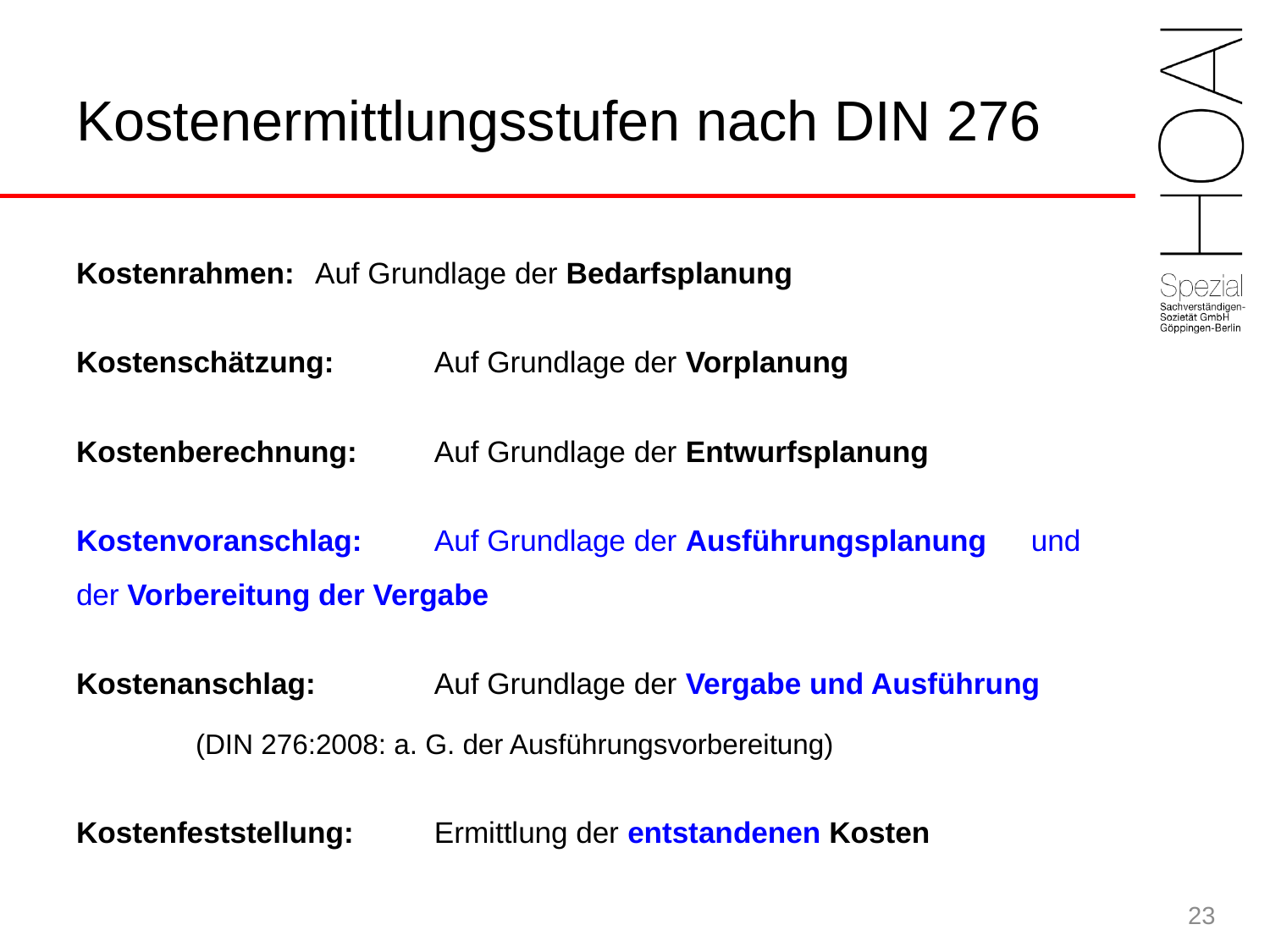

# Kostenermittlungsstufen nach DIN 276

Kostenrahmen:		Auf Grundlage der Bedarfsplanung

Kostenschätzung:	Auf Grundlage der Vorplanung

Kostenberechnung:	Auf Grundlage der Entwurfsplanung

Kostenvoranschlag:	Auf Grundlage der Ausführungsplanung 				und der Vorbereitung der Vergabe

Kostenanschlag:		Auf Grundlage der Vergabe und Ausführung
			(DIN 276:2008: a. G. der Ausführungsvorbereitung)

Kostenfeststellung:	Ermittlung der entstandenen Kosten
23